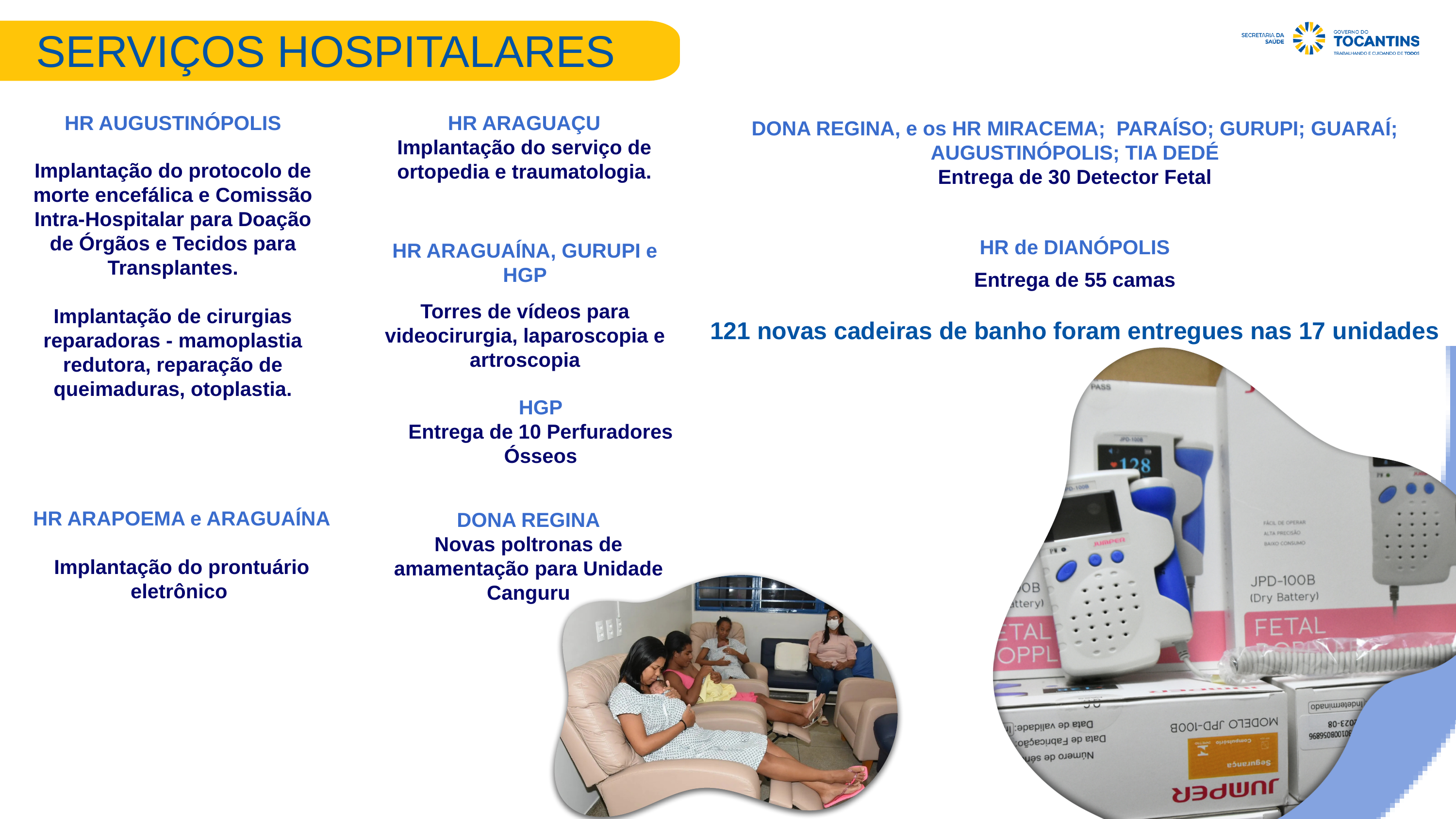

SERVIÇOS HOSPITALARES

HR ARAGUAÇU
Implantação do serviço de ortopedia e traumatologia.
HR AUGUSTINÓPOLIS

Implantação do protocolo de morte encefálica e Comissão Intra-Hospitalar para Doação de Órgãos e Tecidos para Transplantes.

Implantação de cirurgias reparadoras - mamoplastia redutora, reparação de queimaduras, otoplastia.
DONA REGINA, e os HR MIRACEMA;  PARAÍSO; GURUPI; GUARAÍ; AUGUSTINÓPOLIS; TIA DEDÉ
Entrega de 30 Detector Fetal

HR de DIANÓPOLIS
Entrega de 55 camas

121 novas cadeiras de banho foram entregues nas 17 unidades

HR ARAGUAÍNA, GURUPI e HGP

Torres de vídeos para videocirurgia, laparoscopia e artroscopia

HGP
Entrega de 10 Perfuradores Ósseos

DONA REGINA
Novas poltronas de amamentação para Unidade Canguru
HR ARAPOEMA e ARAGUAÍNA

Implantação do prontuário eletrônico